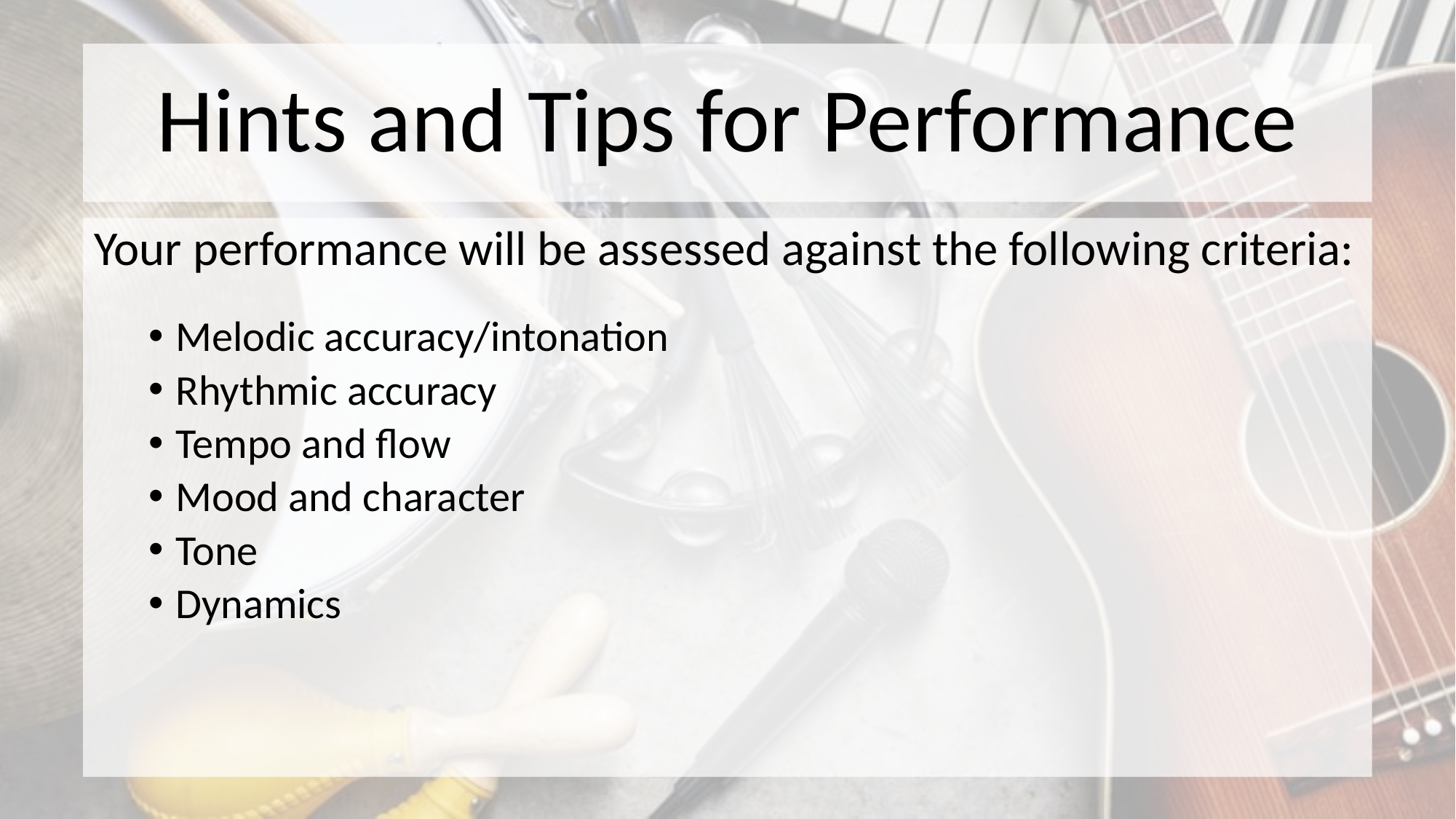

# Hints and Tips for Performance
Your performance will be assessed against the following criteria:

Melodic accuracy/intonation
Rhythmic accuracy
Tempo and flow
Mood and character
Tone
Dynamics